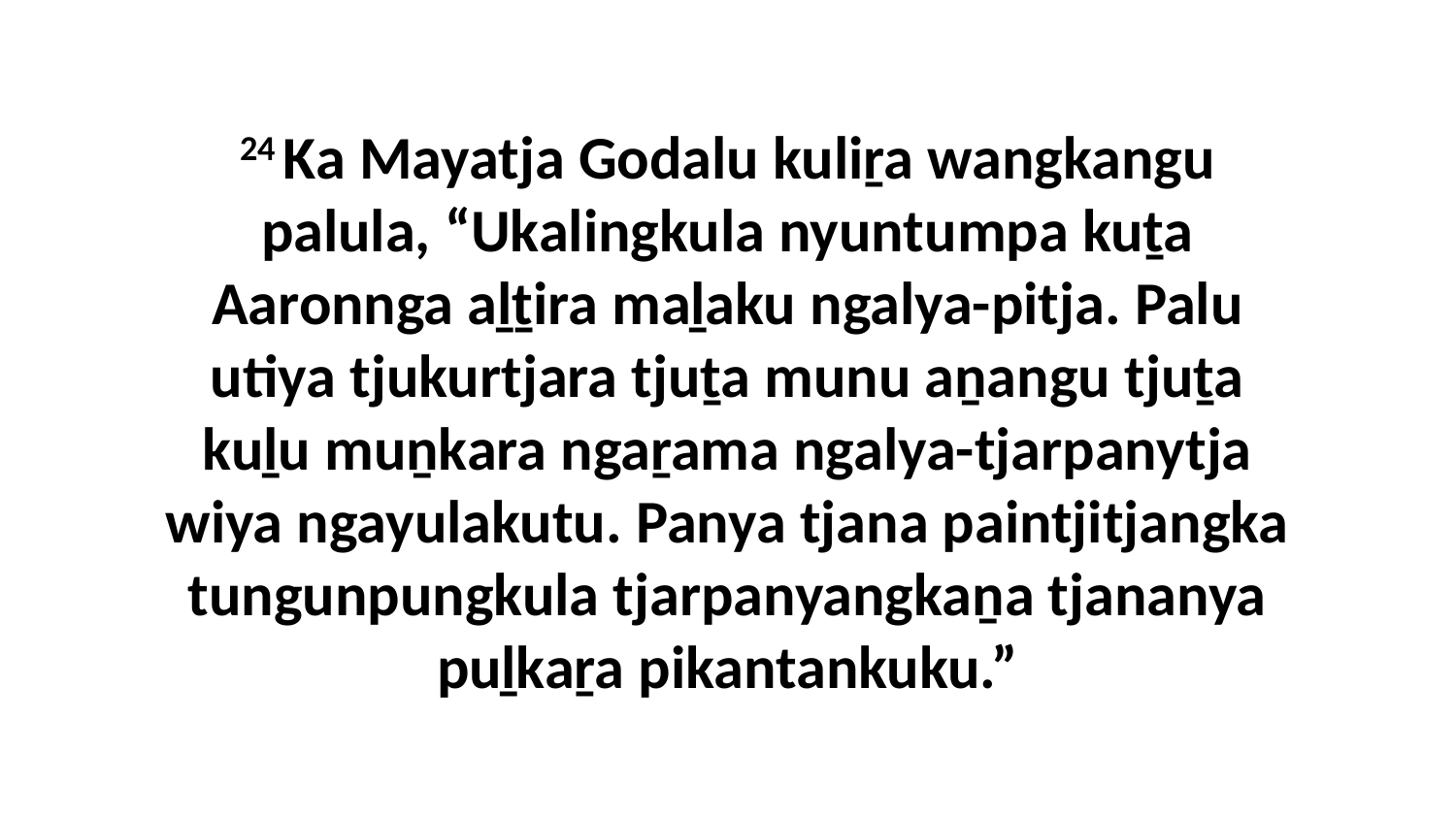

24 Ka Mayatja Godalu kuliṟa wangkangu palula, “Ukalingkula nyuntumpa kuṯa Aaronnga aḻṯira maḻaku ngalya-pitja. Palu utiya tjukurtjara tjuṯa munu aṉangu tjuṯa kuḻu muṉkara ngaṟama ngalya-tjarpanytja wiya ngayulakutu. Panya tjana paintjitjangka tungunpungkula tjarpanyangkaṉa tjananya puḻkaṟa pikantankuku.”